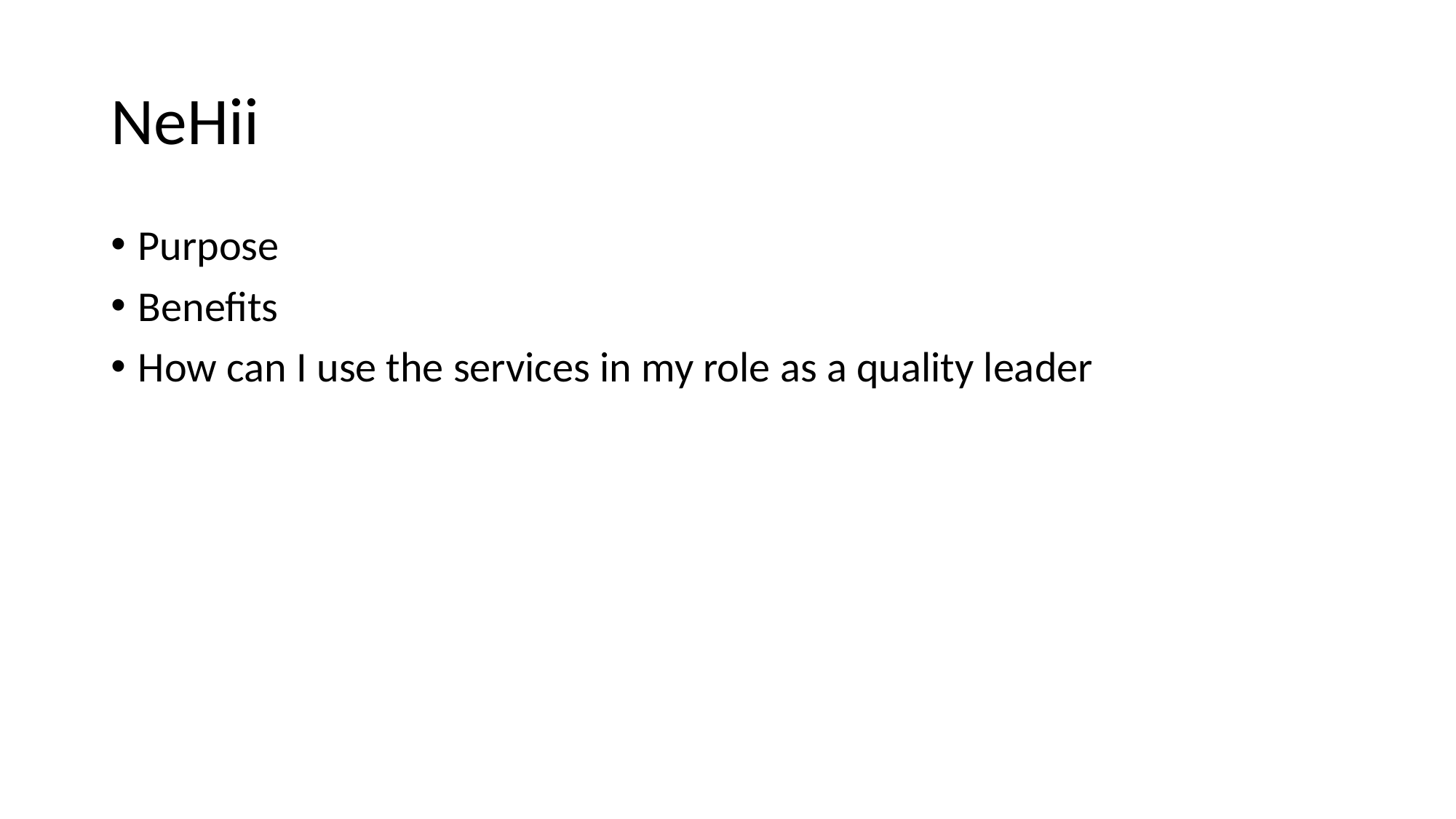

# NeHii
Purpose
Benefits
How can I use the services in my role as a quality leader